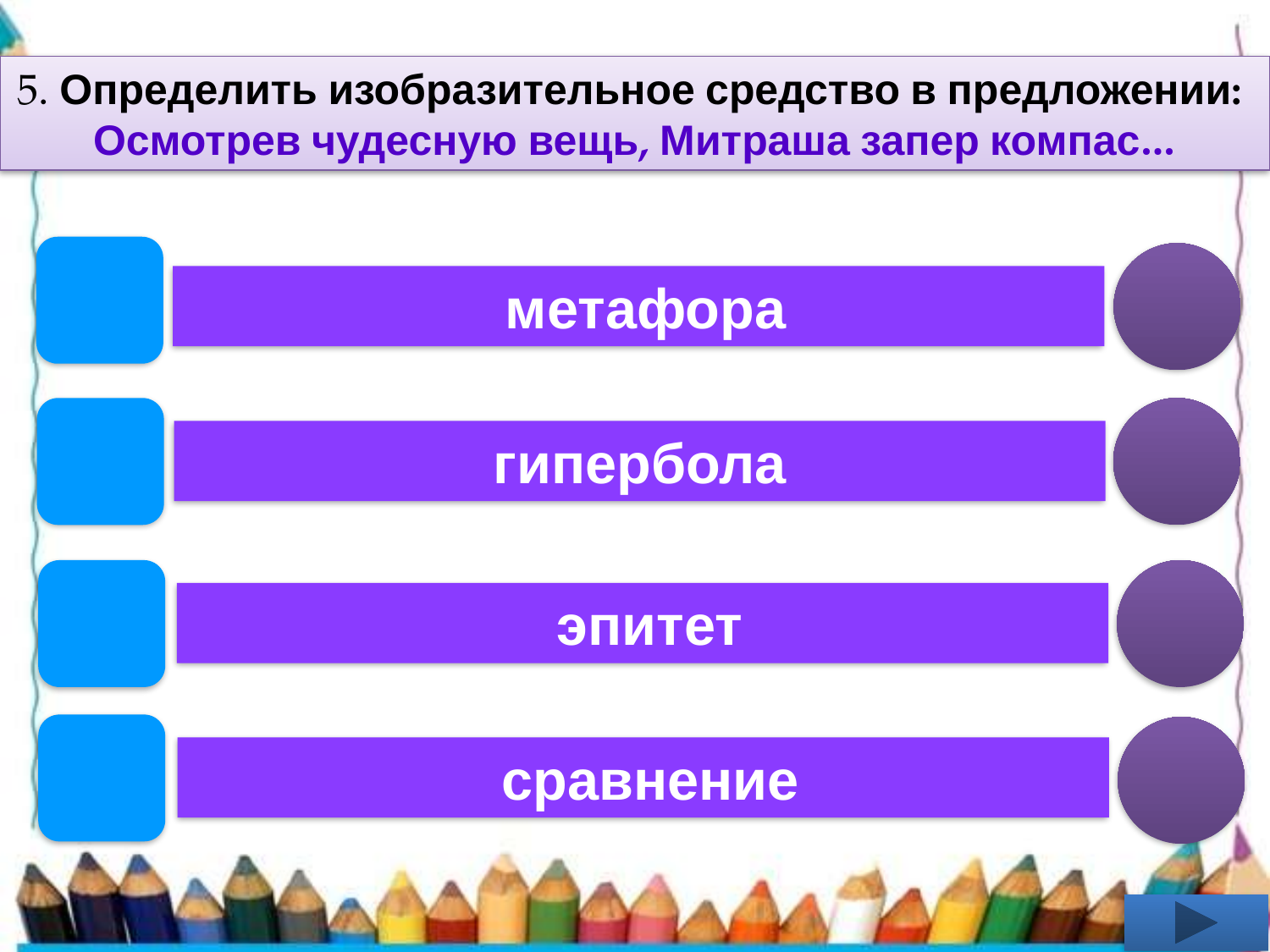

5. Определить изобразительное средство в предложении:
Осмотрев чудесную вещь, Митраша запер компас…

 метафора

гипербола

 эпитет

 сравнение